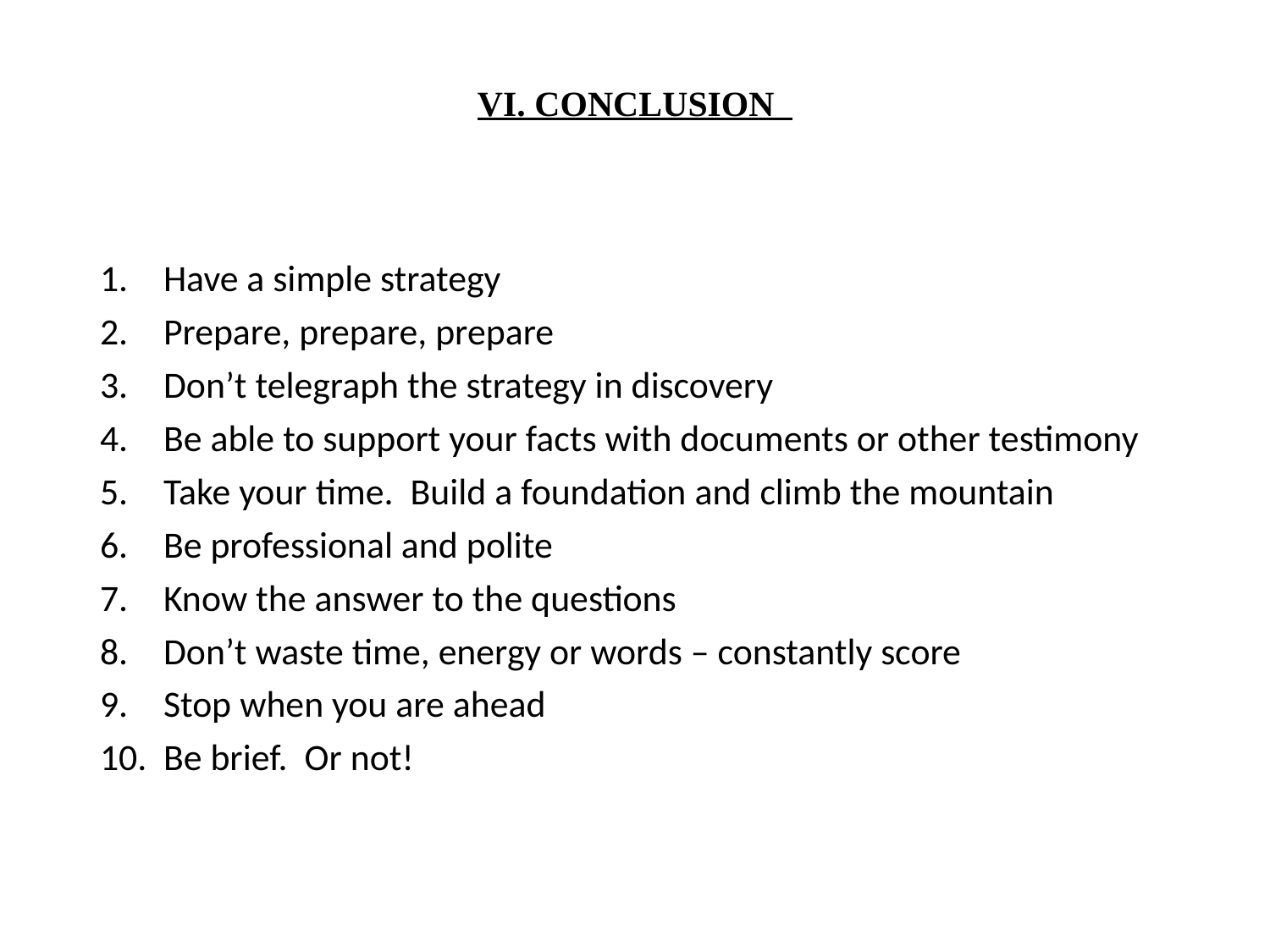

# VI. CONCLUSION
Have a simple strategy
Prepare, prepare, prepare
Don’t telegraph the strategy in discovery
Be able to support your facts with documents or other testimony
Take your time.  Build a foundation and climb the mountain
Be professional and polite
Know the answer to the questions
Don’t waste time, energy or words – constantly score
Stop when you are ahead
Be brief.  Or not!